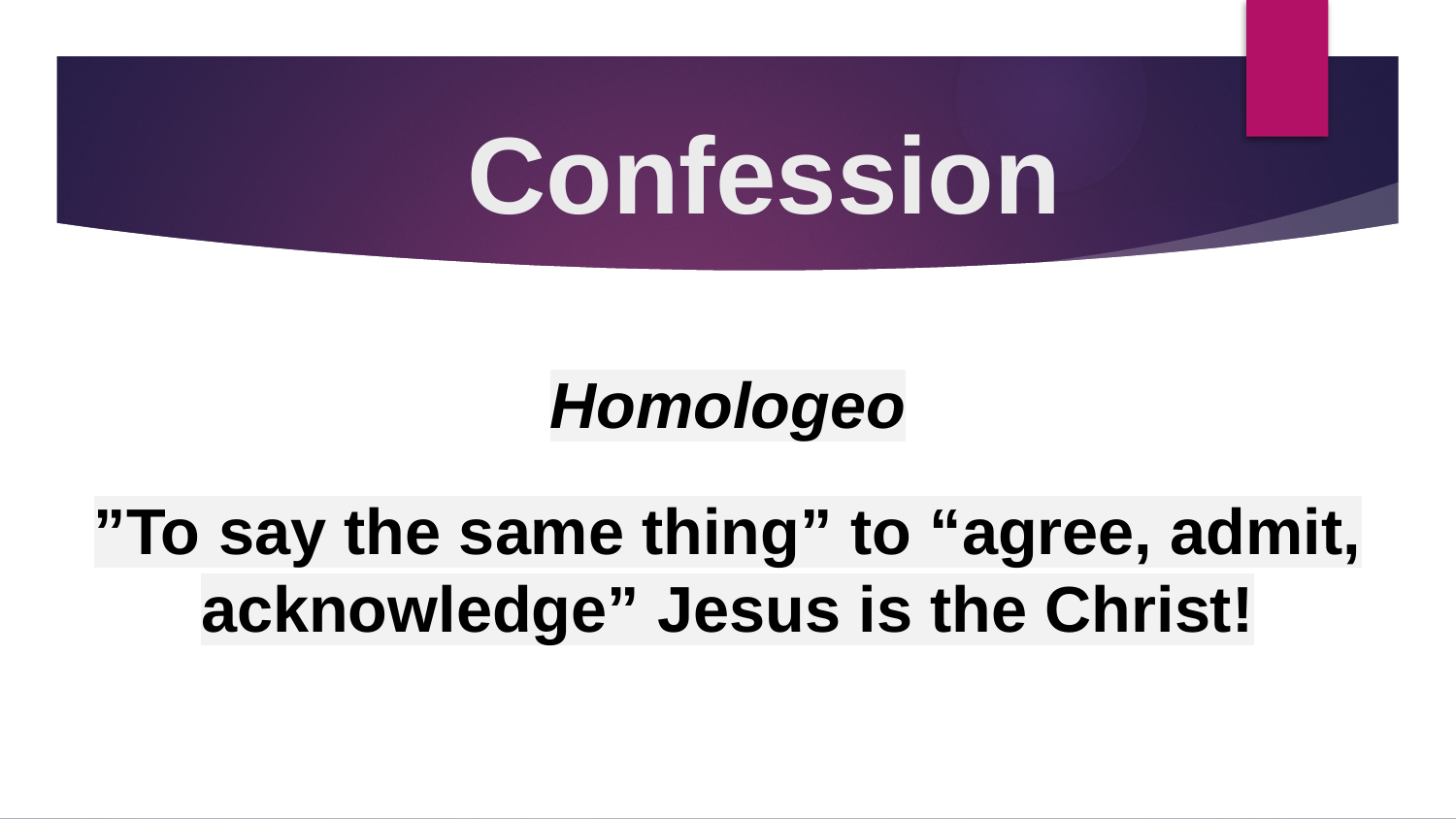

# Confession
Homologeo
”To say the same thing” to “agree, admit, acknowledge” Jesus is the Christ!